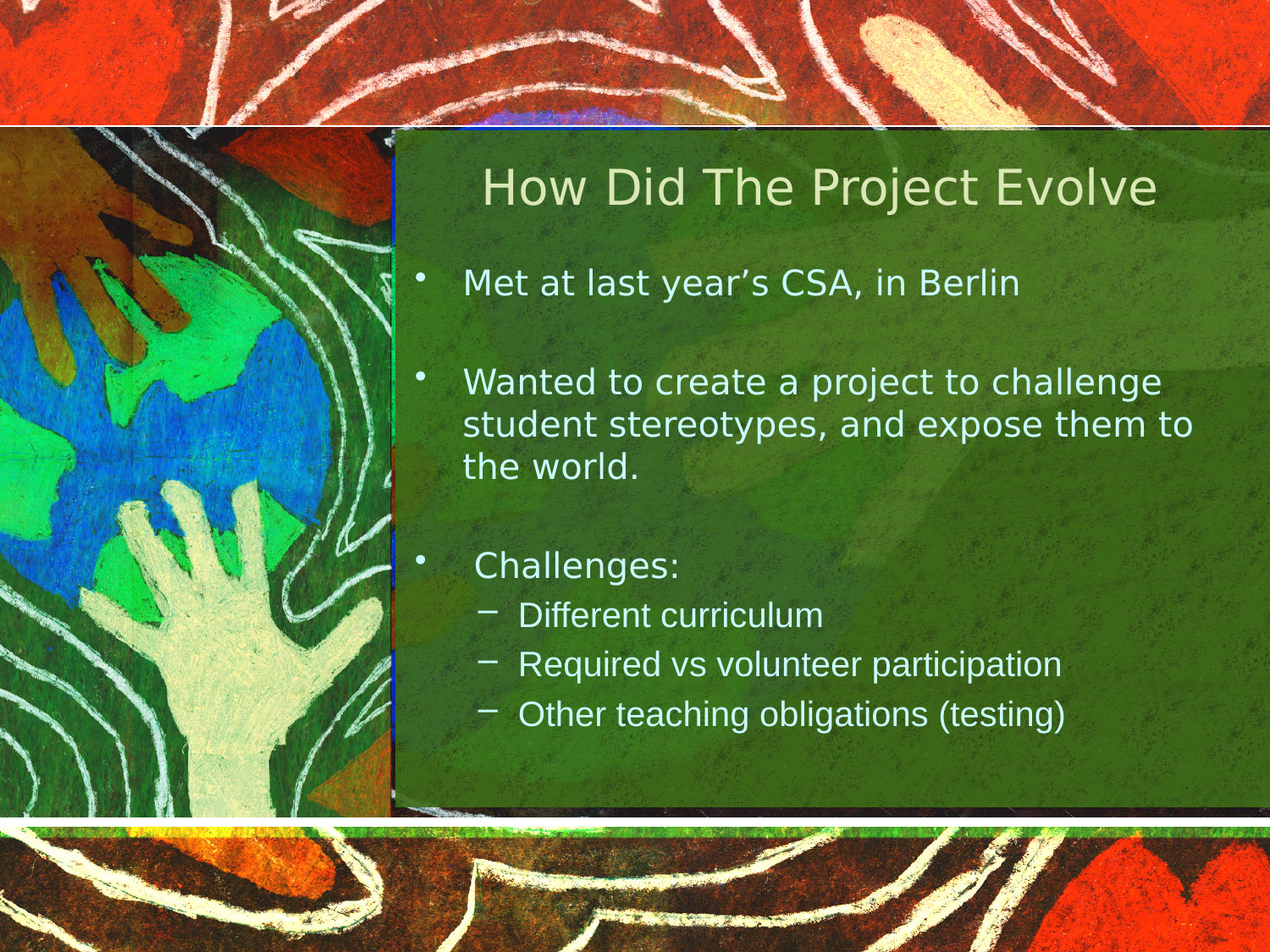

# How Did The Project Evolve
Met at last year’s CSA, in Berlin

Wanted to create a project to challenge student stereotypes, and expose them to the world.

 Challenges:
Different curriculum
Required vs volunteer participation
Other teaching obligations (testing)